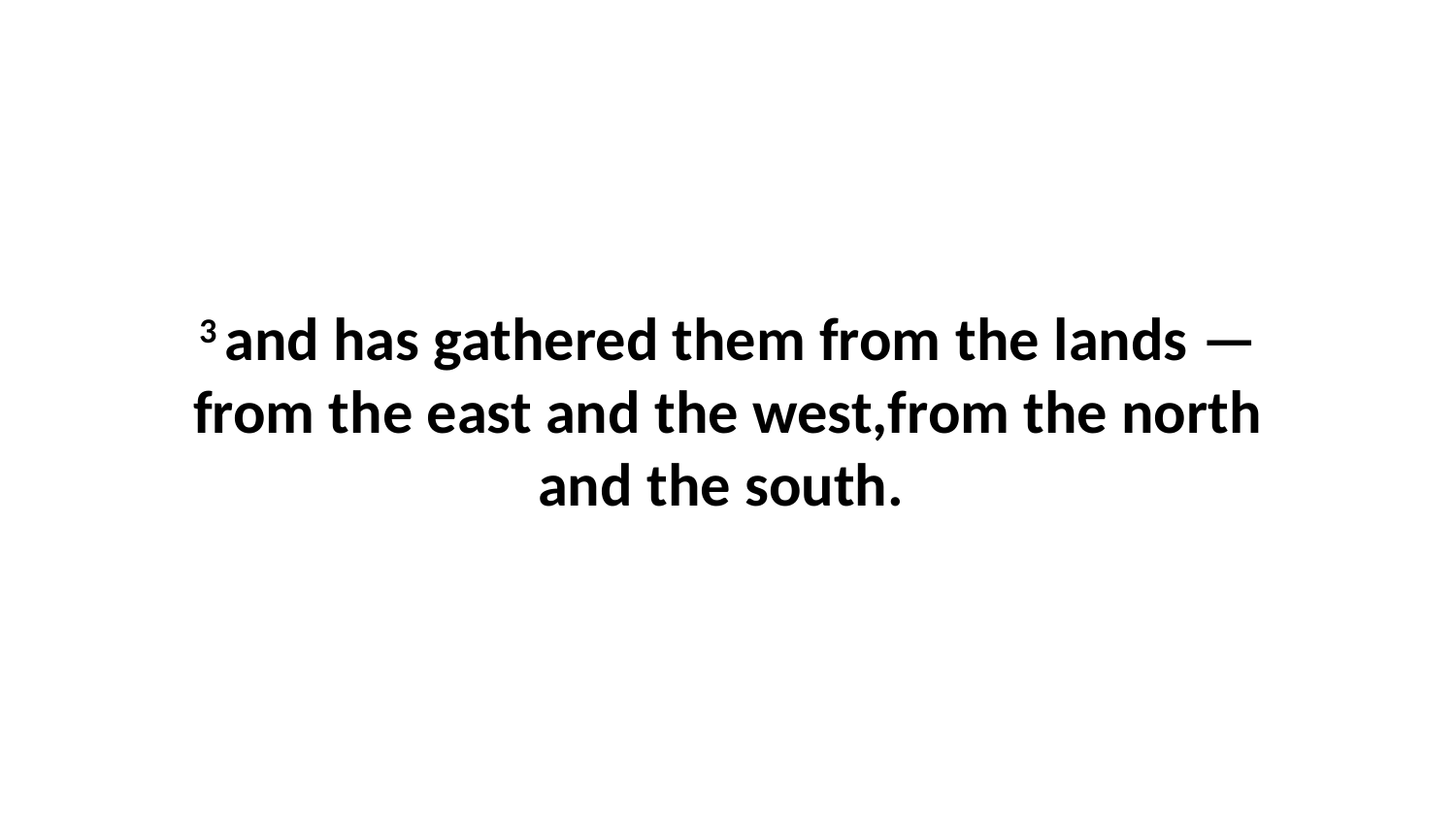

3 and has gathered them from the lands —from the east and the west,from the north and the south.